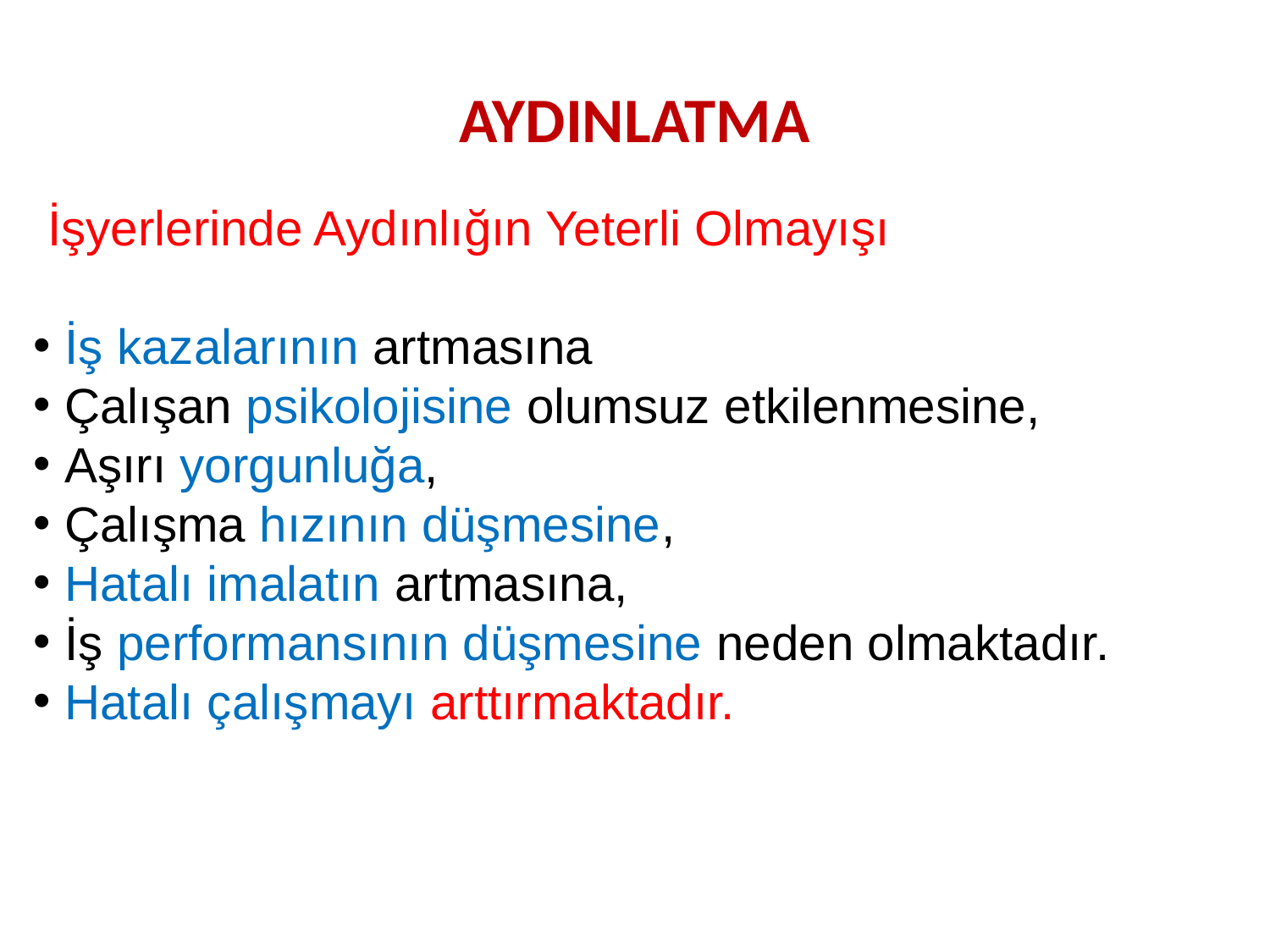

# AYDINLATMA
 İşyerlerinde Aydınlığın Yeterli Olmayışı

 İş kazalarının artmasına
 Çalışan psikolojisine olumsuz etkilenmesine,
 Aşırı yorgunluğa,
 Çalışma hızının düşmesine,
 Hatalı imalatın artmasına,
 İş performansının düşmesine neden olmaktadır.
 Hatalı çalışmayı arttırmaktadır.